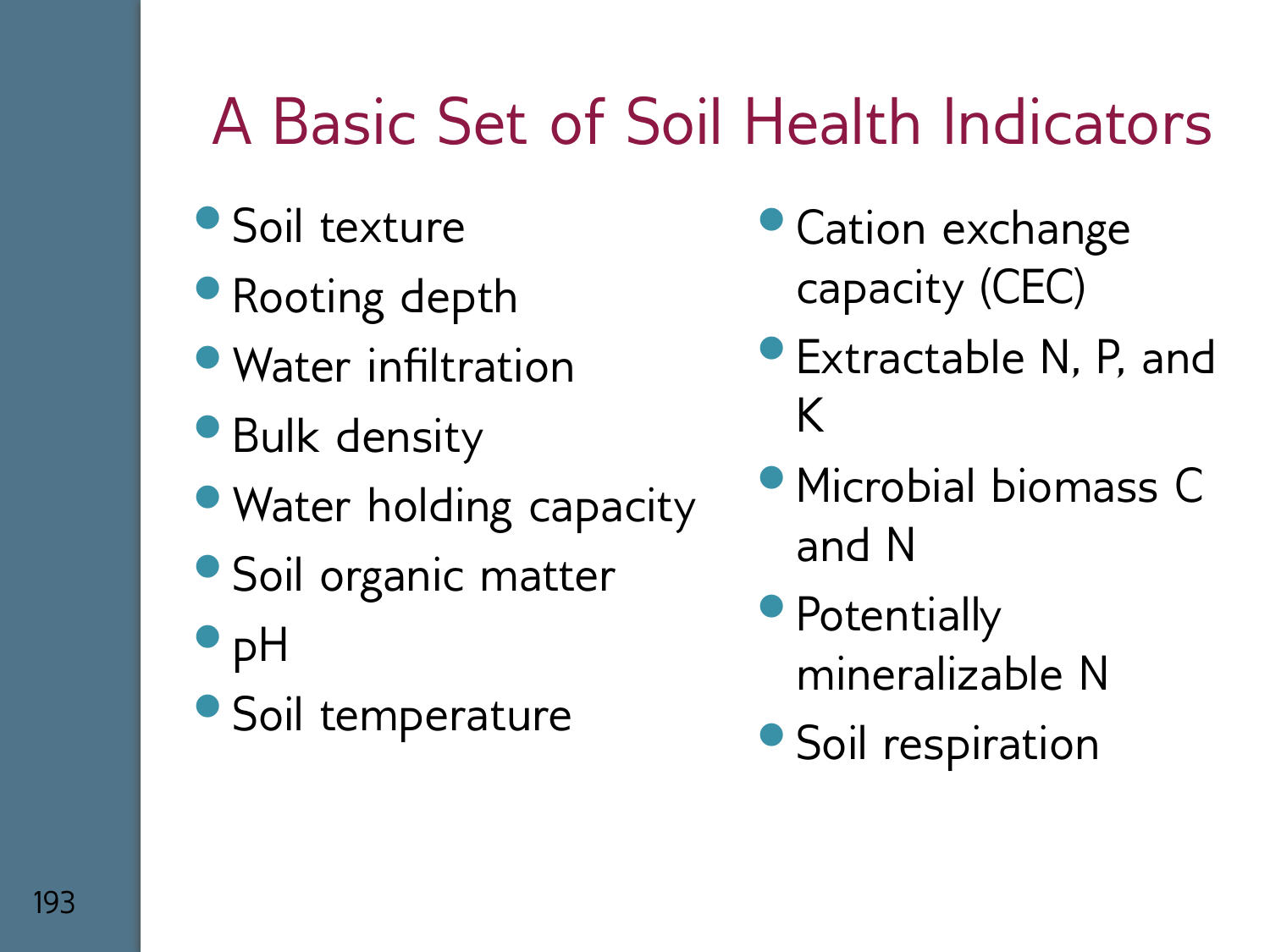

# A Basic Set of Soil Health Indicators
Soil texture
Rooting depth
Water infiltration
Bulk density
Water holding capacity
Soil organic matter
pH
Soil temperature
Cation exchange capacity (CEC)
Extractable N, P, and K
Microbial biomass C and N
Potentially mineralizable N
Soil respiration